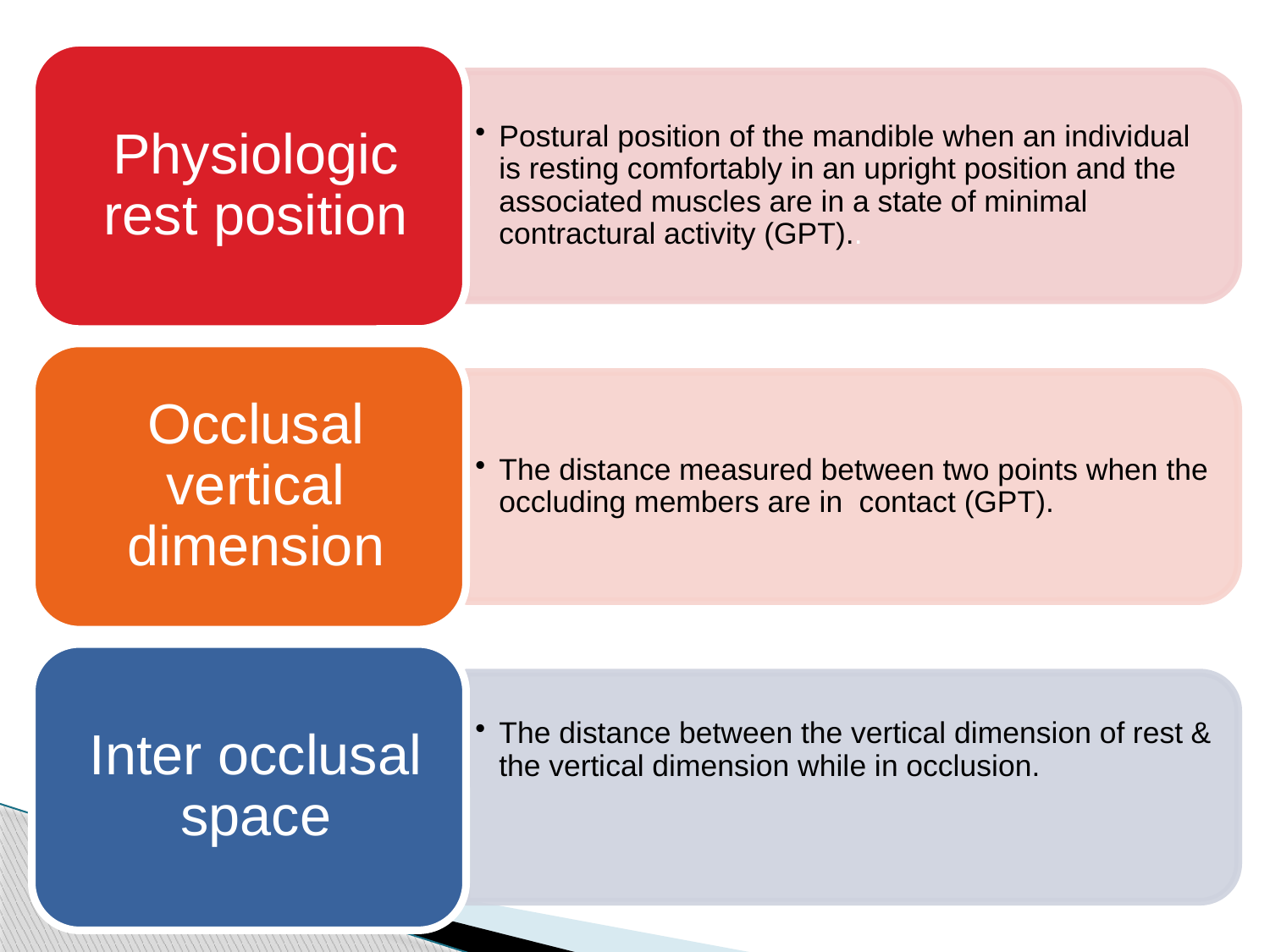

Postural position of the mandible when an individual is resting comfortably in an upright position and the associated muscles are in a state of minimal contractural activity (GPT)..
Physiologic rest position
The distance measured between two points when the occluding members are in  contact (GPT).
Occlusal vertical dimension
The distance between the vertical dimension of rest & the vertical dimension while in occlusion.

Inter occlusal space